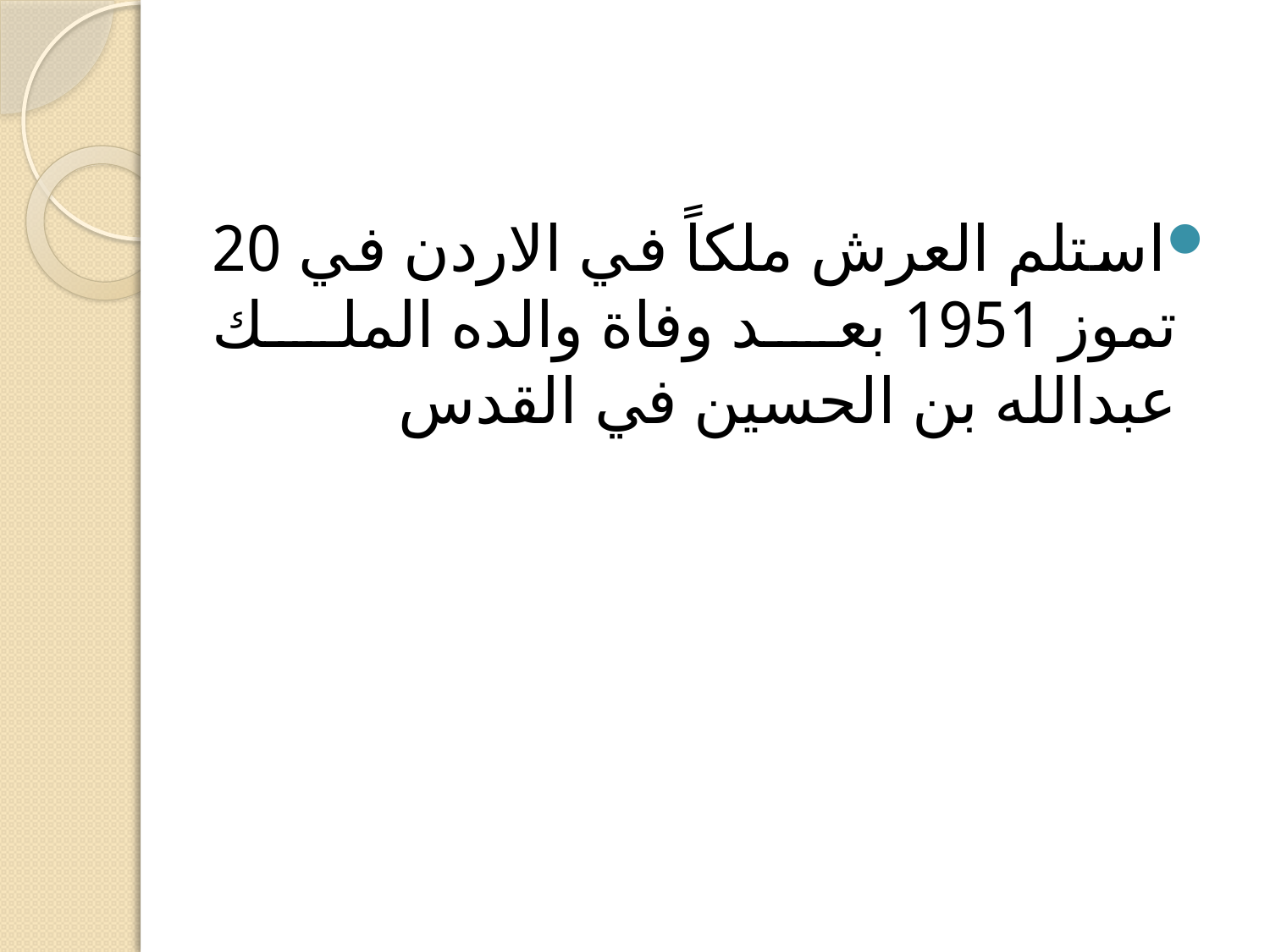

استلم العرش ملكاً في الاردن في 20 تموز 1951 بعد وفاة والده الملك عبدالله بن الحسين في القدس